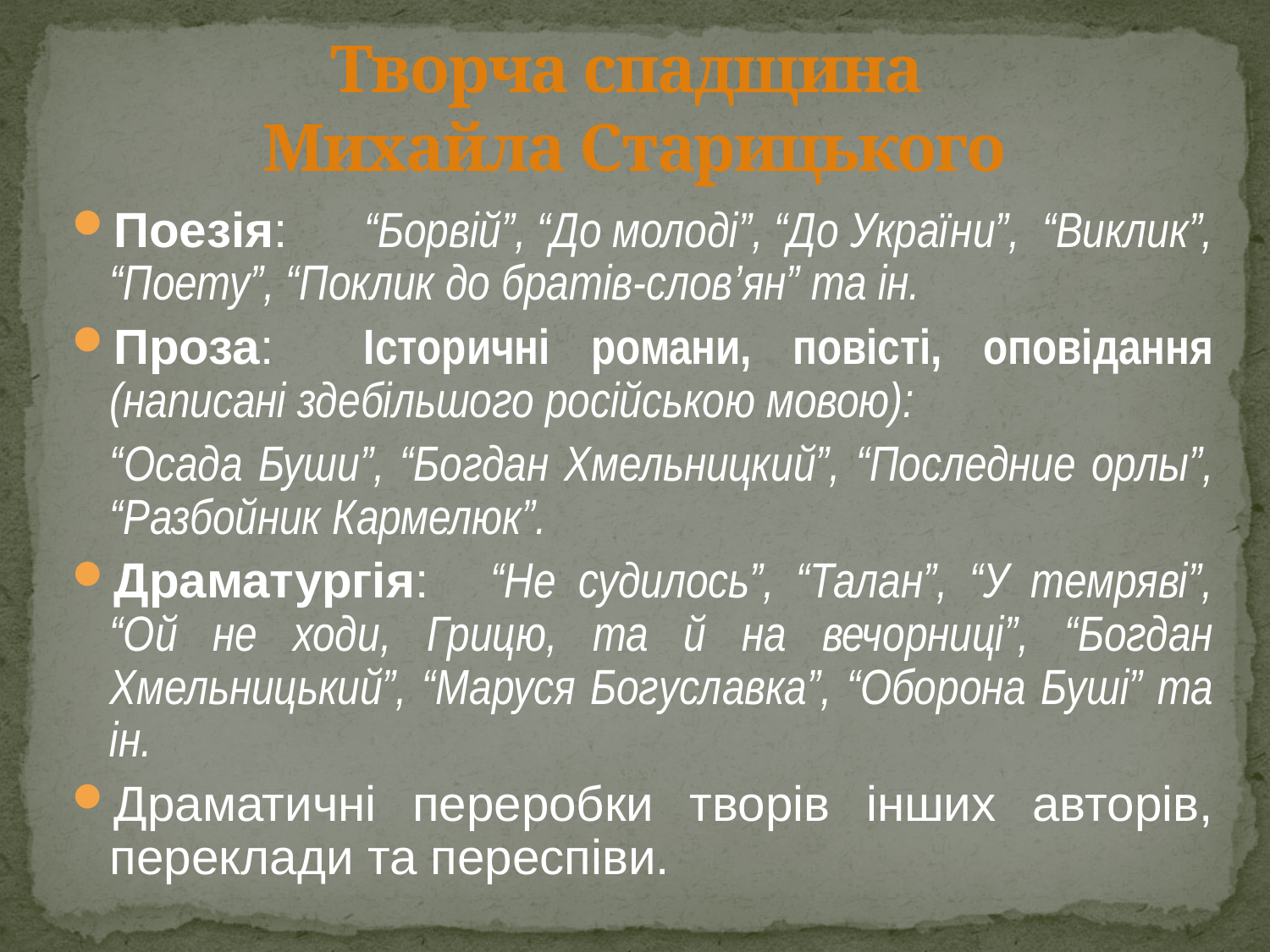

# Творча спадщина Михайла Старицького
Поезія: 	“Борвій”, “До молоді”, “До України”,  “Виклик”, “Поету”, “Поклик до братів-слов’ян” та ін.
Проза:	Історичні романи, повісті, оповідання (написані здебільшого російською мовою):
	“Осада Буши”, “Богдан Хмельницкий”, “Последние орлы”, “Разбойник Кармелюк”.
Драматургія:	“Не судилось”, “Талан”, “У темряві”, “Ой не ходи, Грицю, та й на вечорниці”, “Богдан Хмельницький”, “Маруся Богуславка”, “Оборона Буші” та ін.
Драматичні переробки творів інших авторів, переклади та переспіви.